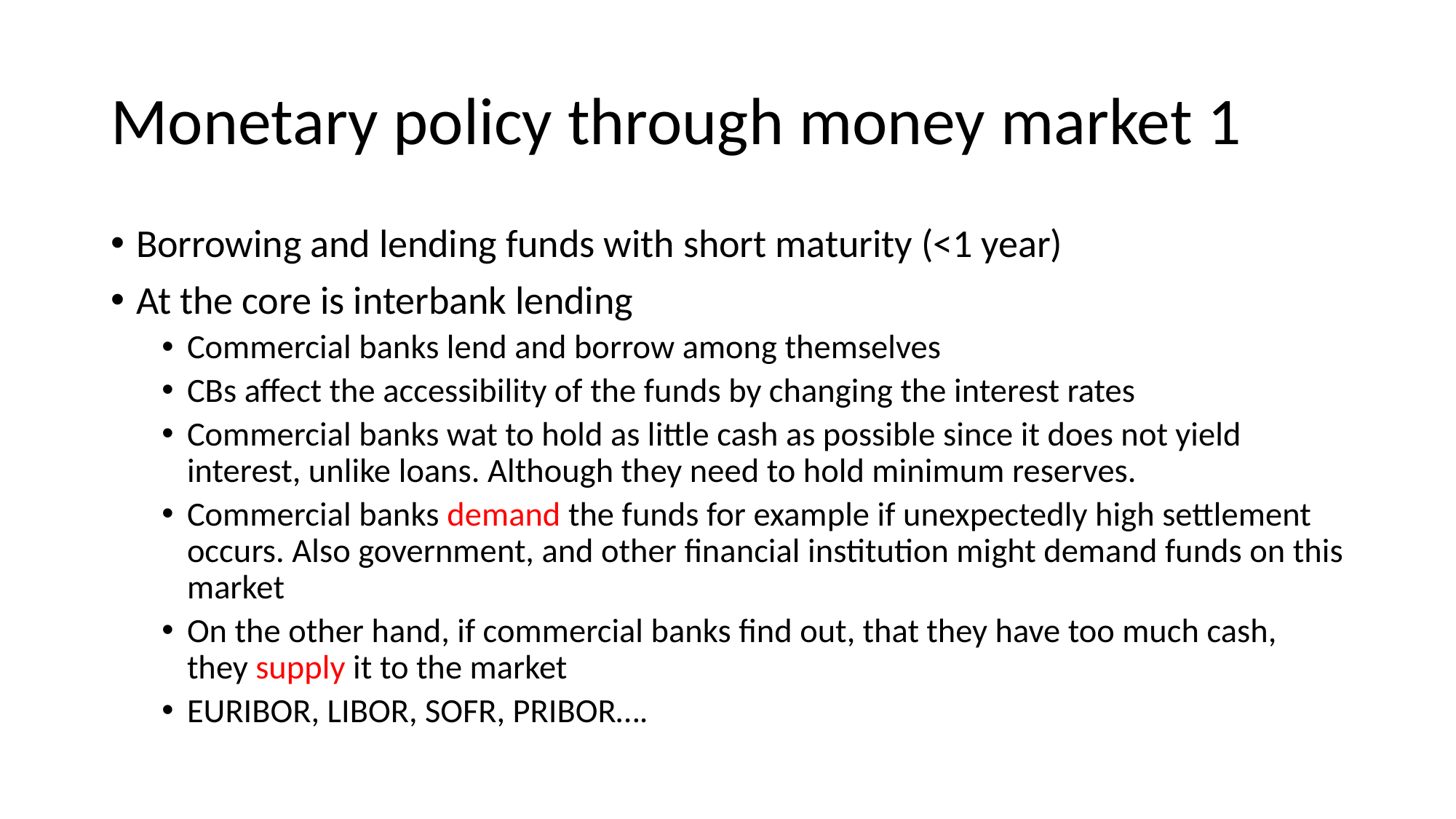

# Monetary policy through money market 1
Borrowing and lending funds with short maturity (<1 year)
At the core is interbank lending
Commercial banks lend and borrow among themselves
CBs affect the accessibility of the funds by changing the interest rates
Commercial banks wat to hold as little cash as possible since it does not yield interest, unlike loans. Although they need to hold minimum reserves.
Commercial banks demand the funds for example if unexpectedly high settlement occurs. Also government, and other financial institution might demand funds on this market
On the other hand, if commercial banks find out, that they have too much cash, they supply it to the market
EURIBOR, LIBOR, SOFR, PRIBOR….